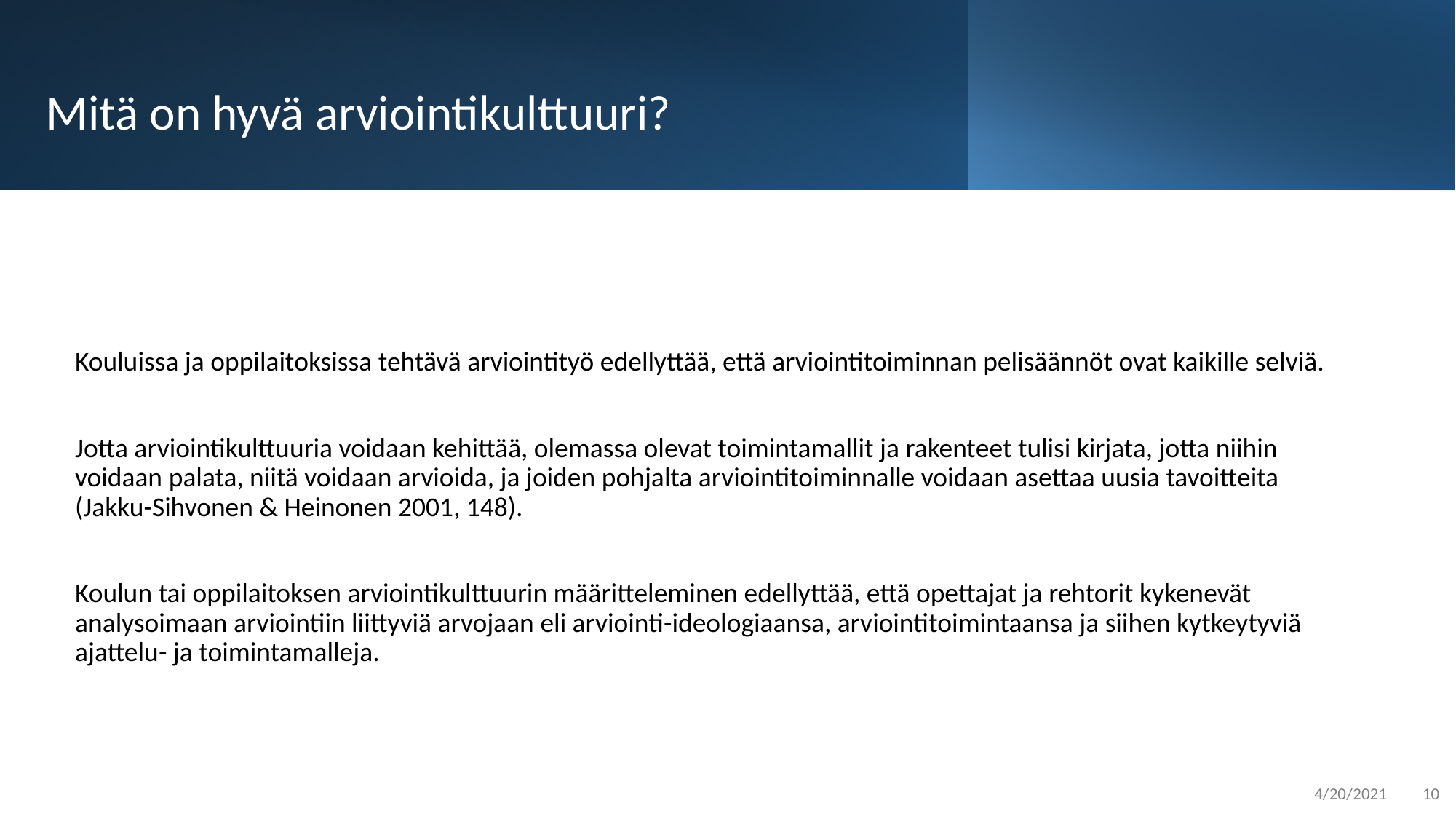

# Mitä on hyvä arviointikulttuuri?
Kouluissa ja oppilaitoksissa tehtävä arviointityö edellyttää, että arviointitoiminnan pelisäännöt ovat kaikille selviä.

Jotta arviointikulttuuria voidaan kehittää, olemassa olevat toimintamallit ja rakenteet tulisi kirjata, jotta niihin voidaan palata, niitä voidaan arvioida, ja joiden pohjalta arviointitoiminnalle voidaan asettaa uusia tavoitteita (Jakku-Sihvonen & Heinonen 2001, 148).

Koulun tai oppilaitoksen arviointikulttuurin määritteleminen edellyttää, että opettajat ja rehtorit kykenevät analysoimaan arviointiin liittyviä arvojaan eli arviointi-ideologiaansa, arviointitoimintaansa ja siihen kytkeytyviä ajattelu- ja toimintamalleja.

4/20/2021
10